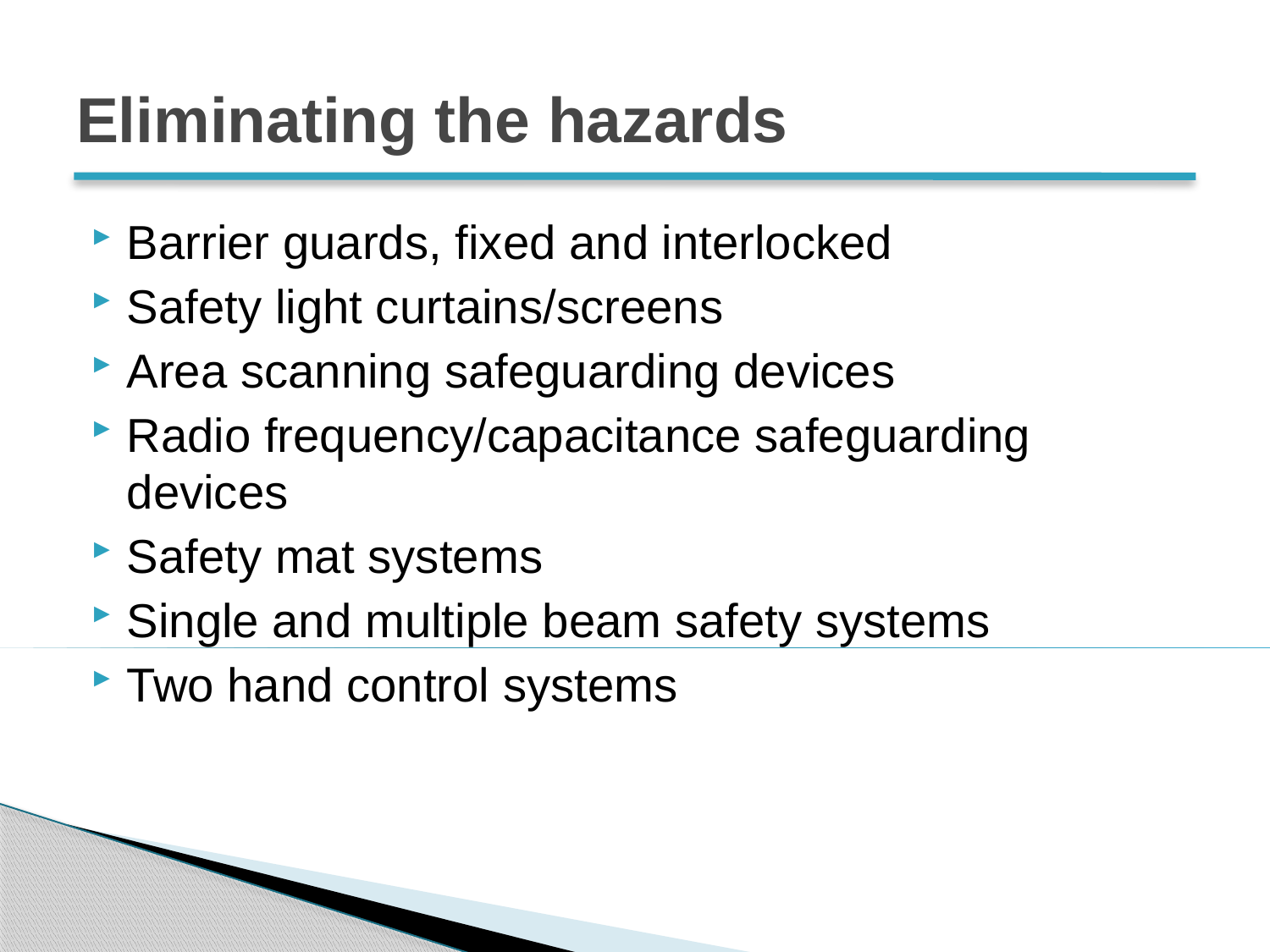

# Eliminating the hazards
Barrier guards, fixed and interlocked
Safety light curtains/screens
Area scanning safeguarding devices
Radio frequency/capacitance safeguarding devices
Safety mat systems
Single and multiple beam safety systems
Two hand control systems
74